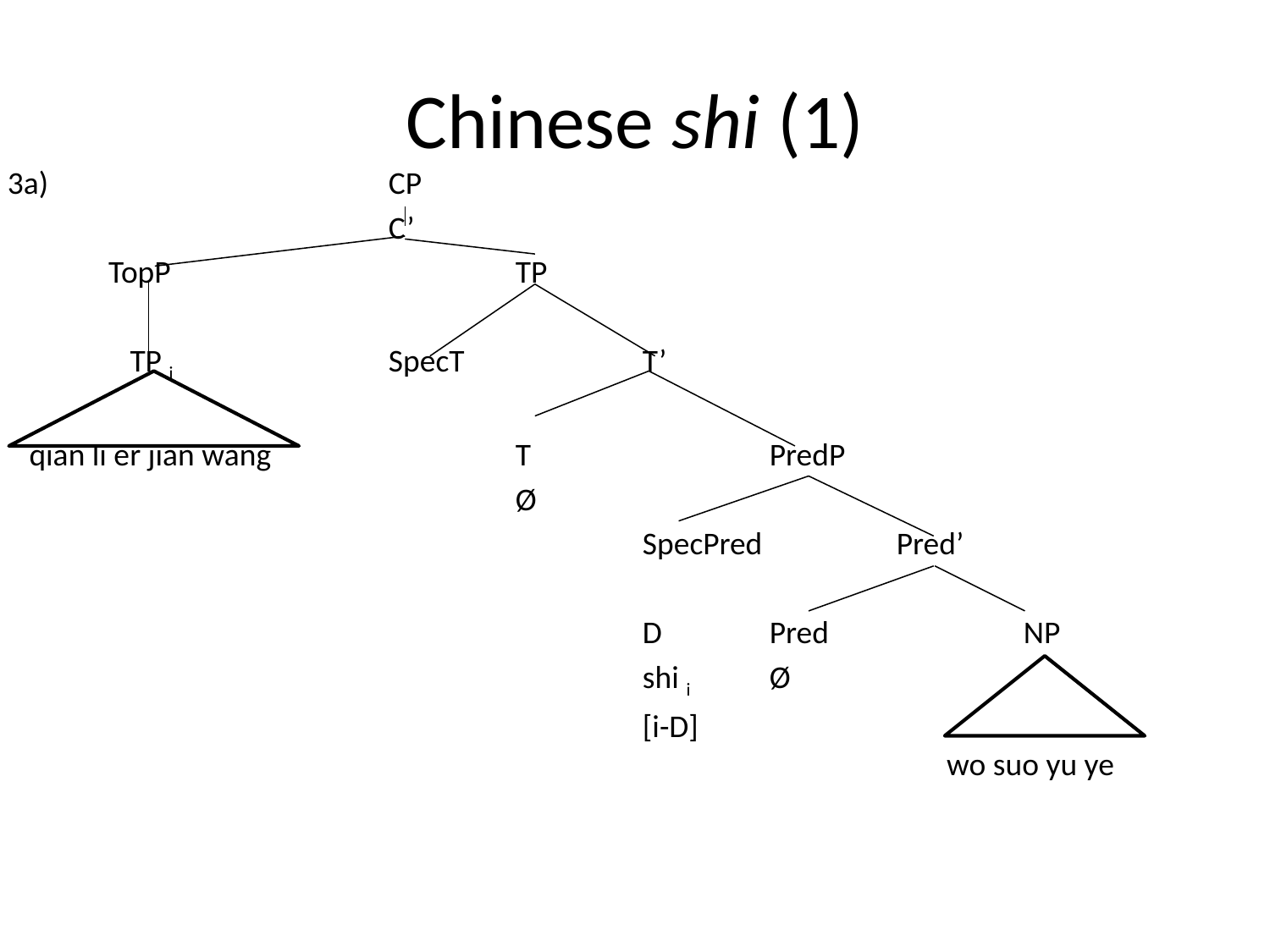

# Chinese shi (1)
3a)			CP
        			C’
              TopP 			TP

                 TP i		SpecT		T’

   qian li er jian wang 		T		PredP
				Ø
					SpecPred		Pred’

					D	Pred		NP
					shi i 	Ø
					[i-D]			        	           							       wo suo yu ye